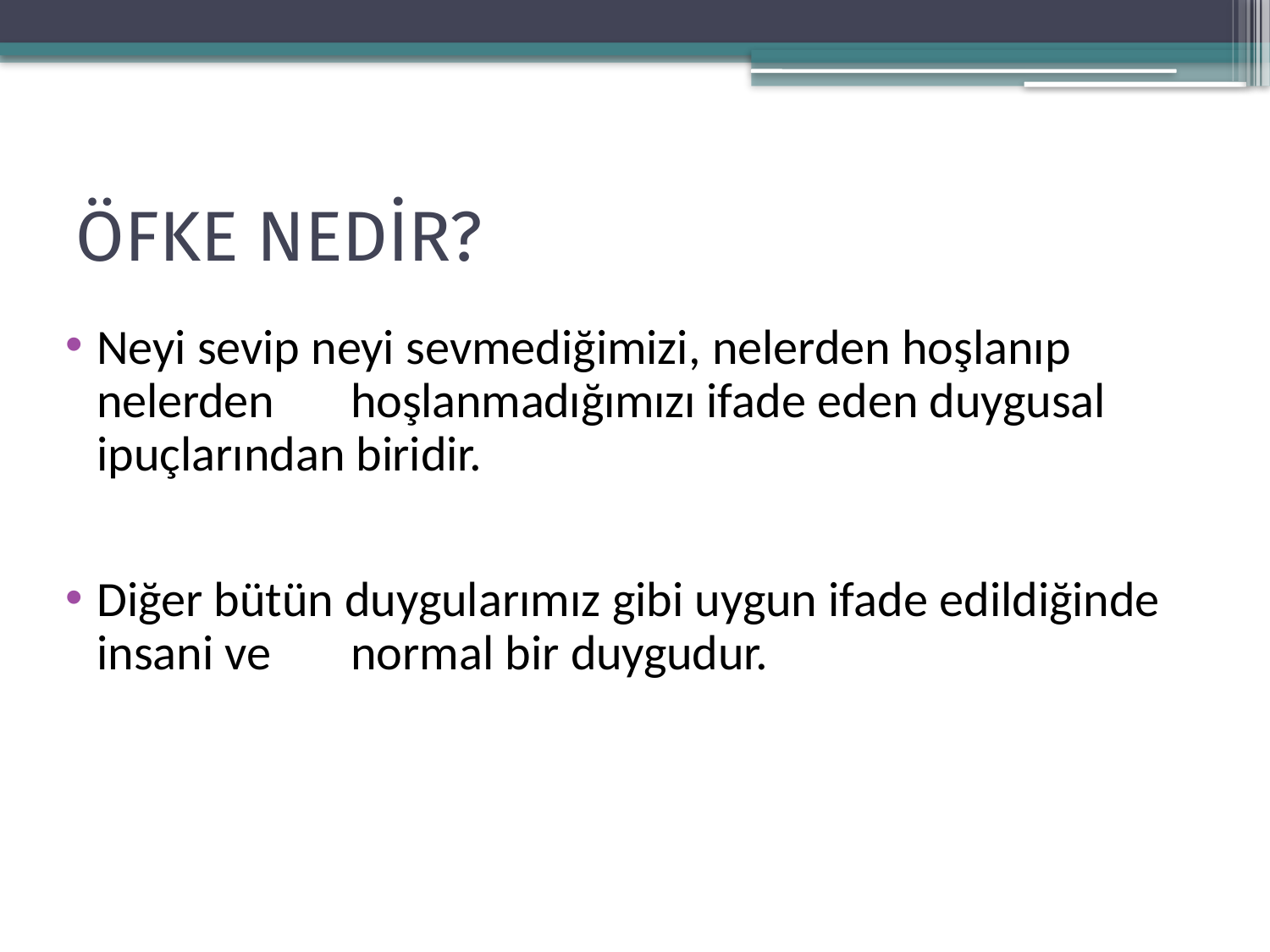

# ÖFKE NEDİR?
Neyi sevip neyi sevmediğimizi, nelerden hoşlanıp nelerden 	hoşlanmadığımızı ifade eden duygusal ipuçlarından biridir.

Diğer bütün duygularımız gibi uygun ifade edildiğinde insani ve 	normal bir duygudur.